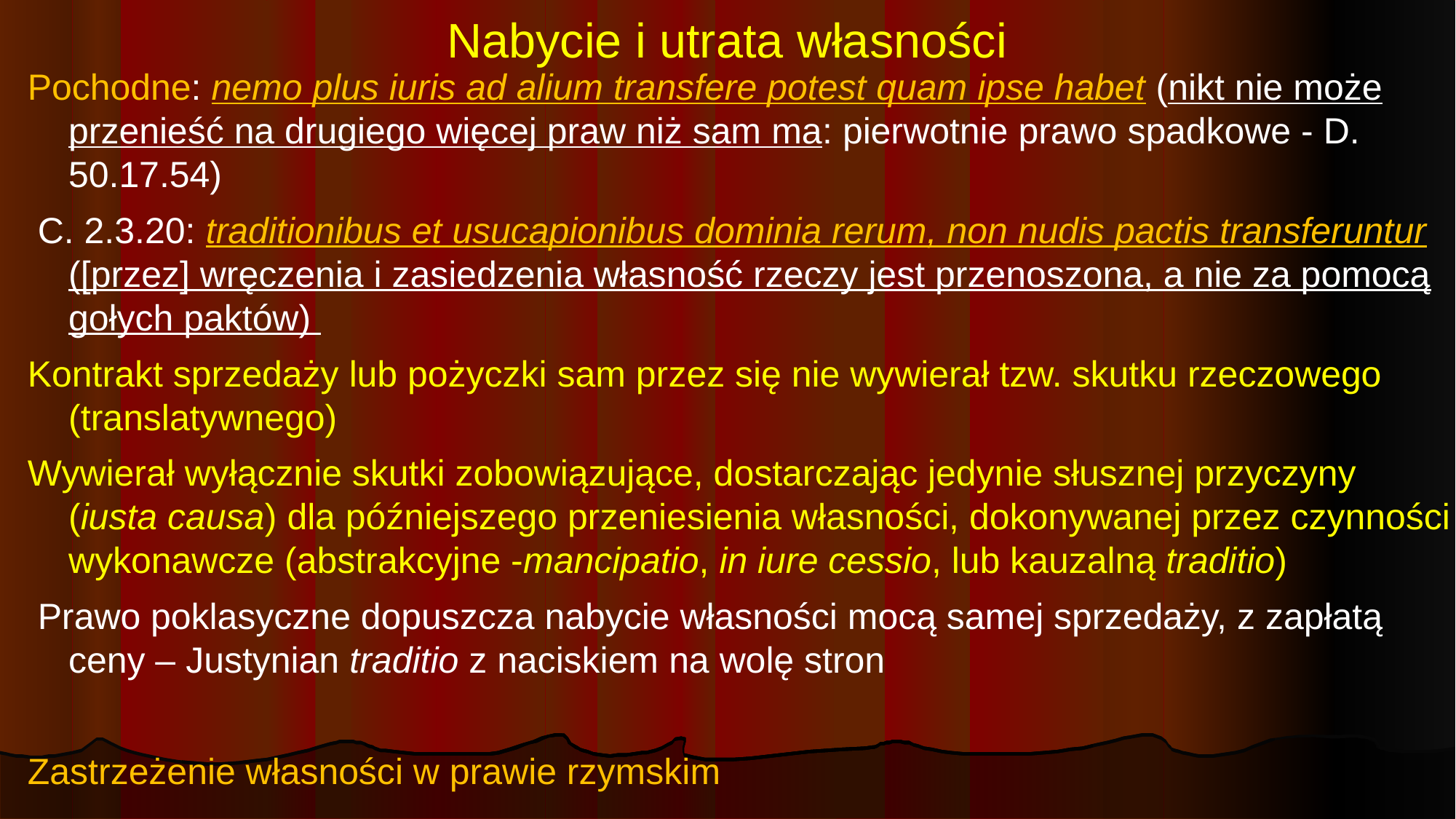

# Nabycie i utrata własności
Pochodne: nemo plus iuris ad alium transfere potest quam ipse habet (nikt nie może przenieść na drugiego więcej praw niż sam ma: pierwotnie prawo spadkowe - D. 50.17.54)
 C. 2.3.20: traditionibus et usucapionibus dominia rerum, non nudis pactis transferuntur ([przez] wręczenia i zasiedzenia własność rzeczy jest przenoszona, a nie za pomocą gołych paktów)
Kontrakt sprzedaży lub pożyczki sam przez się nie wywierał tzw. skutku rzeczowego (translatywnego)
Wywierał wyłącznie skutki zobowiązujące, dostarczając jedynie słusznej przyczyny (iusta causa) dla późniejszego przeniesienia własności, dokonywanej przez czynności wykonawcze (abstrakcyjne -mancipatio, in iure cessio, lub kauzalną traditio)
 Prawo poklasyczne dopuszcza nabycie własności mocą samej sprzedaży, z zapłatą ceny – Justynian traditio z naciskiem na wolę stron

Zastrzeżenie własności w prawie rzymskim